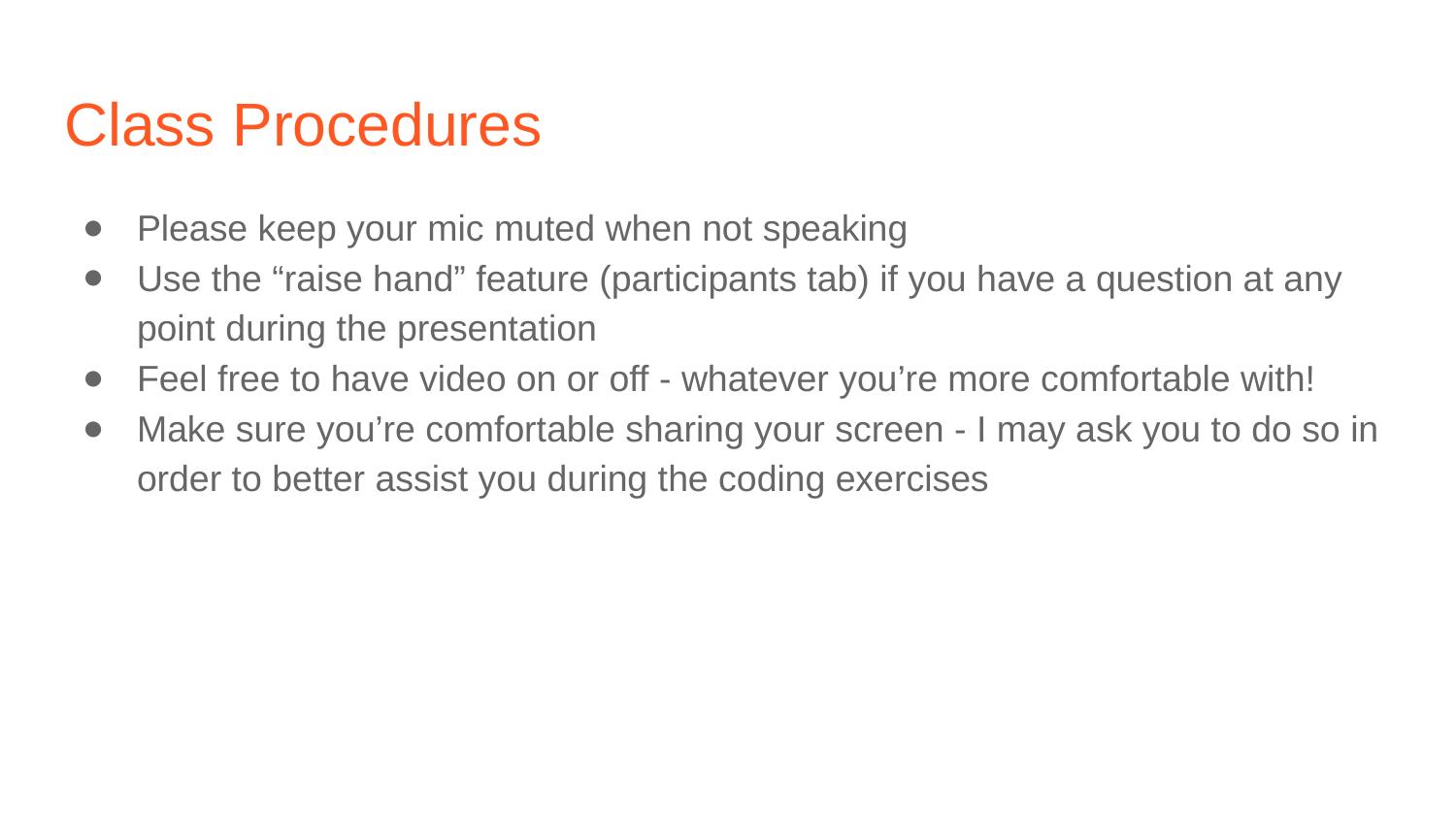

# Class Procedures
Please keep your mic muted when not speaking
Use the “raise hand” feature (participants tab) if you have a question at any point during the presentation
Feel free to have video on or off - whatever you’re more comfortable with!
Make sure you’re comfortable sharing your screen - I may ask you to do so in order to better assist you during the coding exercises